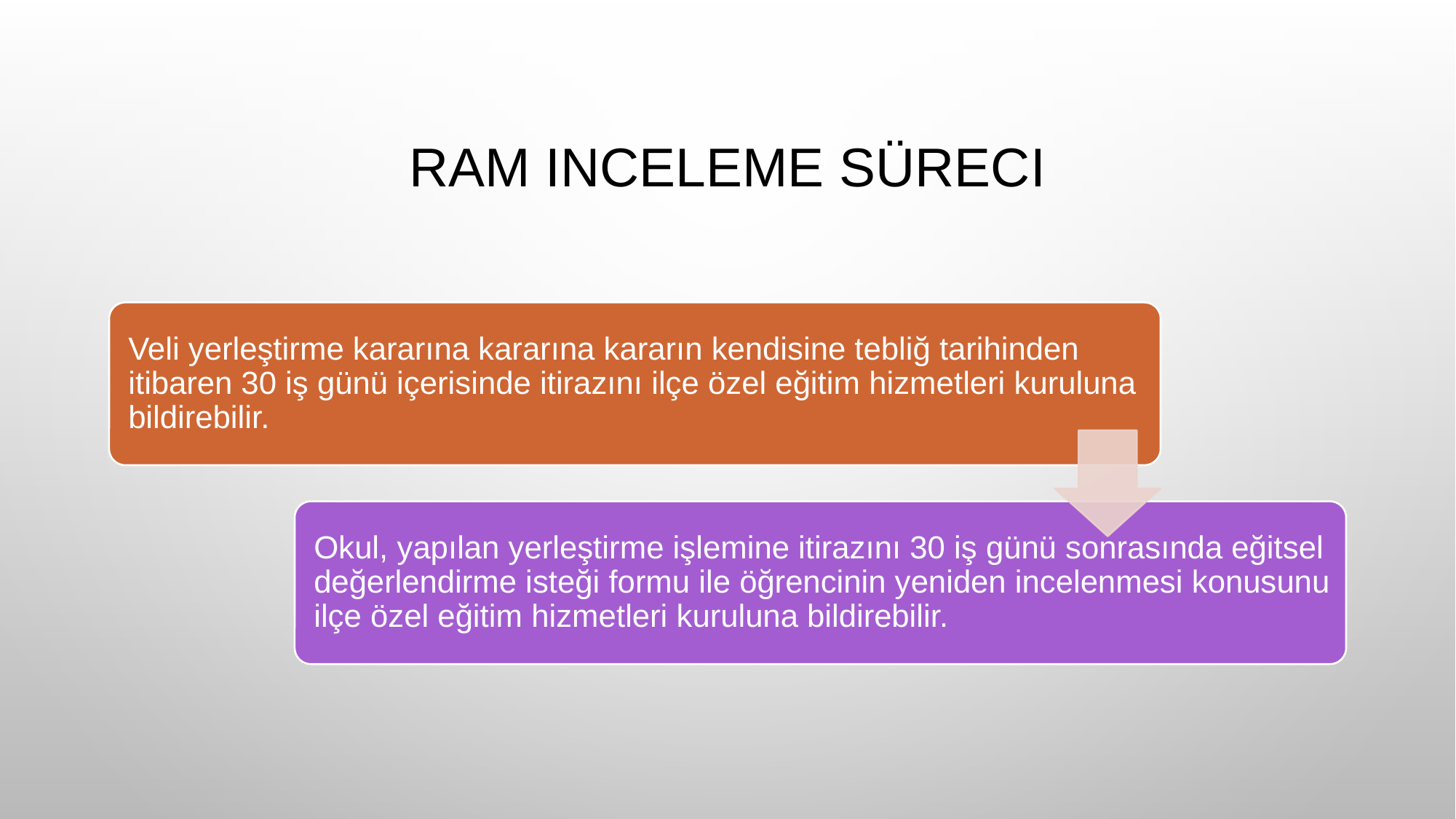

# Ram inceleme süreci
Veli yerleştirme kararına kararına kararın kendisine tebliğ tarihinden itibaren 30 iş günü içerisinde itirazını ilçe özel eğitim hizmetleri kuruluna bildirebilir.
Okul, yapılan yerleştirme işlemine itirazını 30 iş günü sonrasında eğitsel değerlendirme isteği formu ile öğrencinin yeniden incelenmesi konusunu ilçe özel eğitim hizmetleri kuruluna bildirebilir.